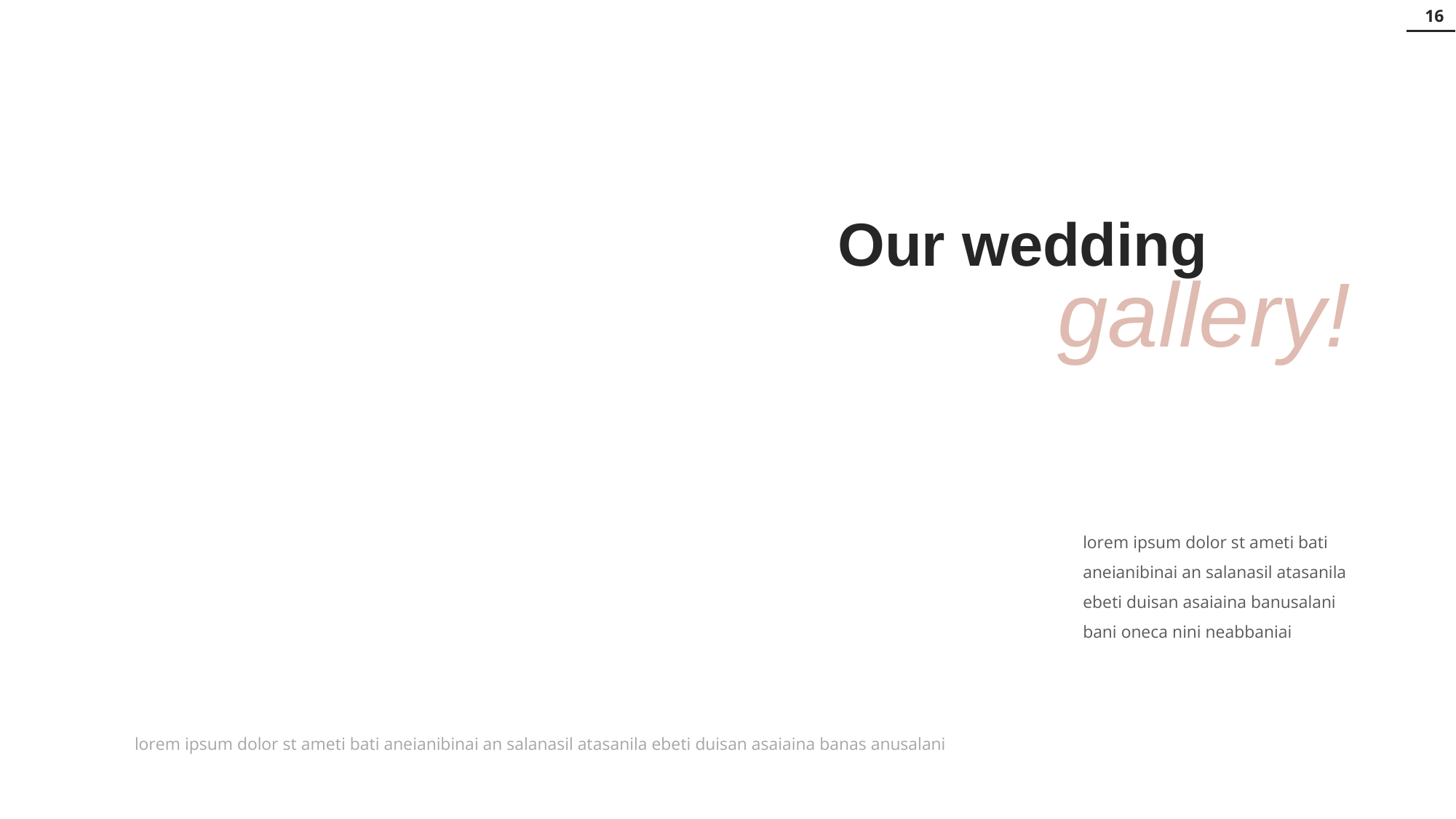

16

Our wedding
gallery!
lorem ipsum dolor st ameti bati aneianibinai an salanasil atasanila ebeti duisan asaiaina banusalani bani oneca nini neabbaniai
lorem ipsum dolor st ameti bati aneianibinai an salanasil atasanila ebeti duisan asaiaina banas anusalani